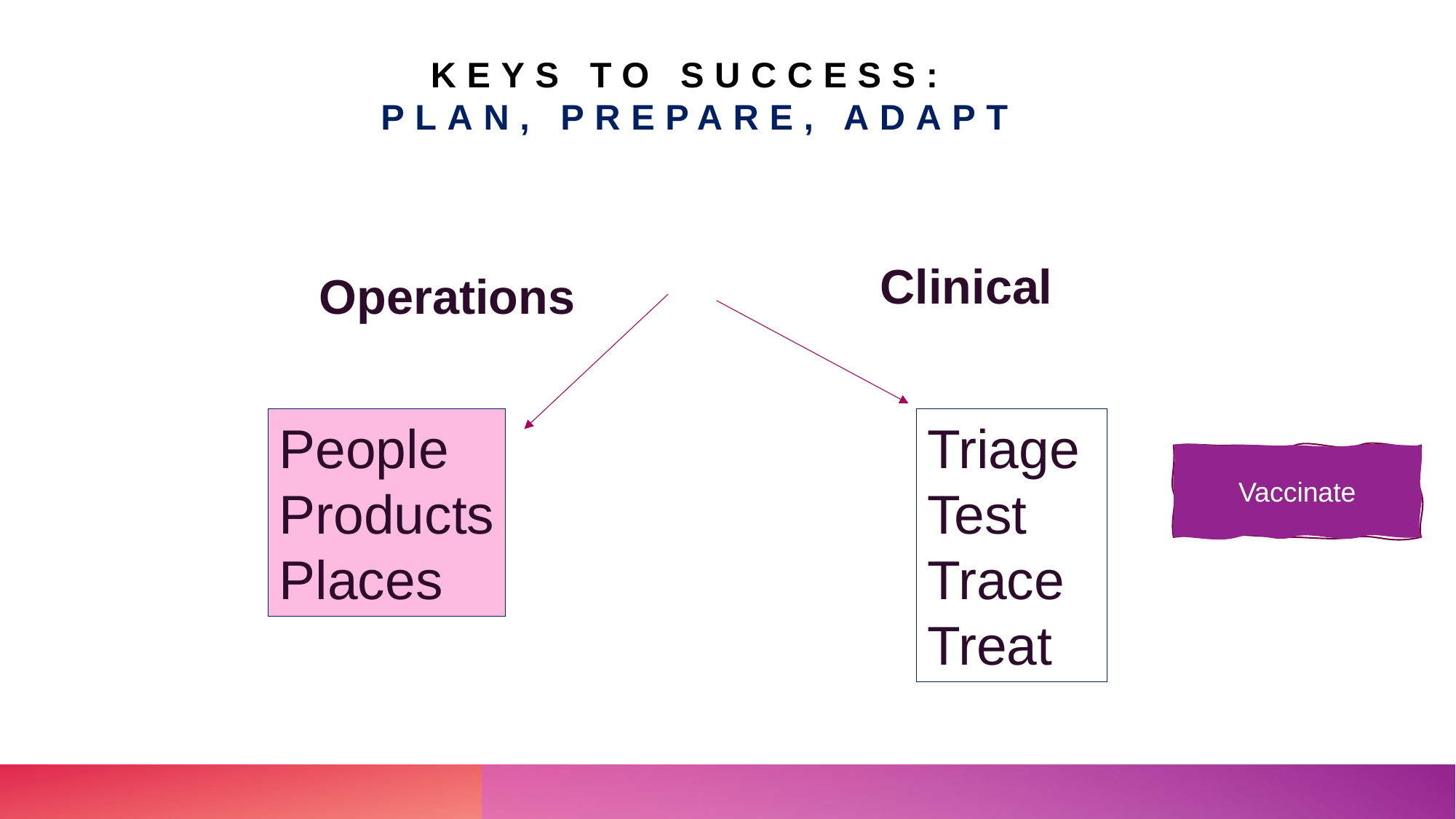

# Keys to Success: Plan, Prepare, Adapt
Clinical
Operations
Triage
Test
Trace
Treat
People
Products
Places
Vaccinate